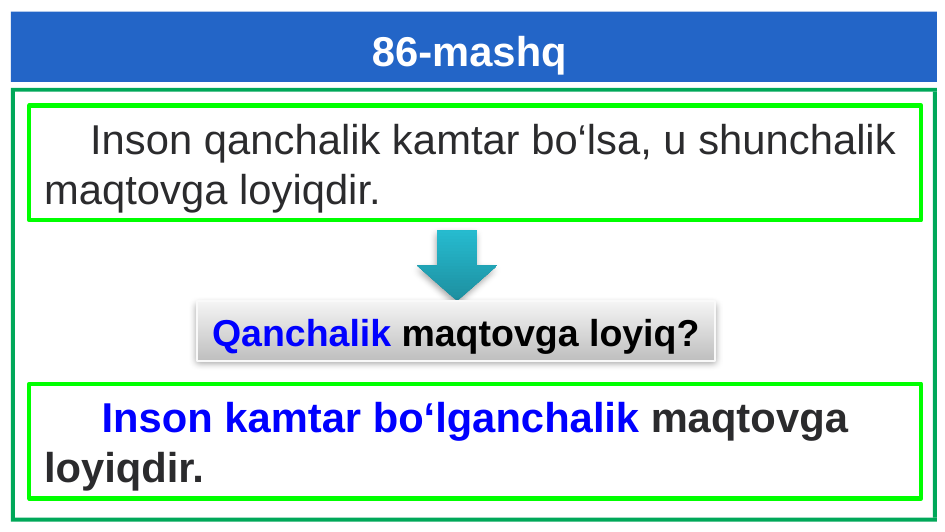

86-mashq
    Inson qanchalik kamtar bo‘lsa, u shunchalik
maqtovga loyiqdir.

Qanchalik maqtovga loyiq?
     Inson kamtar bo‘lganchalik maqtovga loyiqdir.